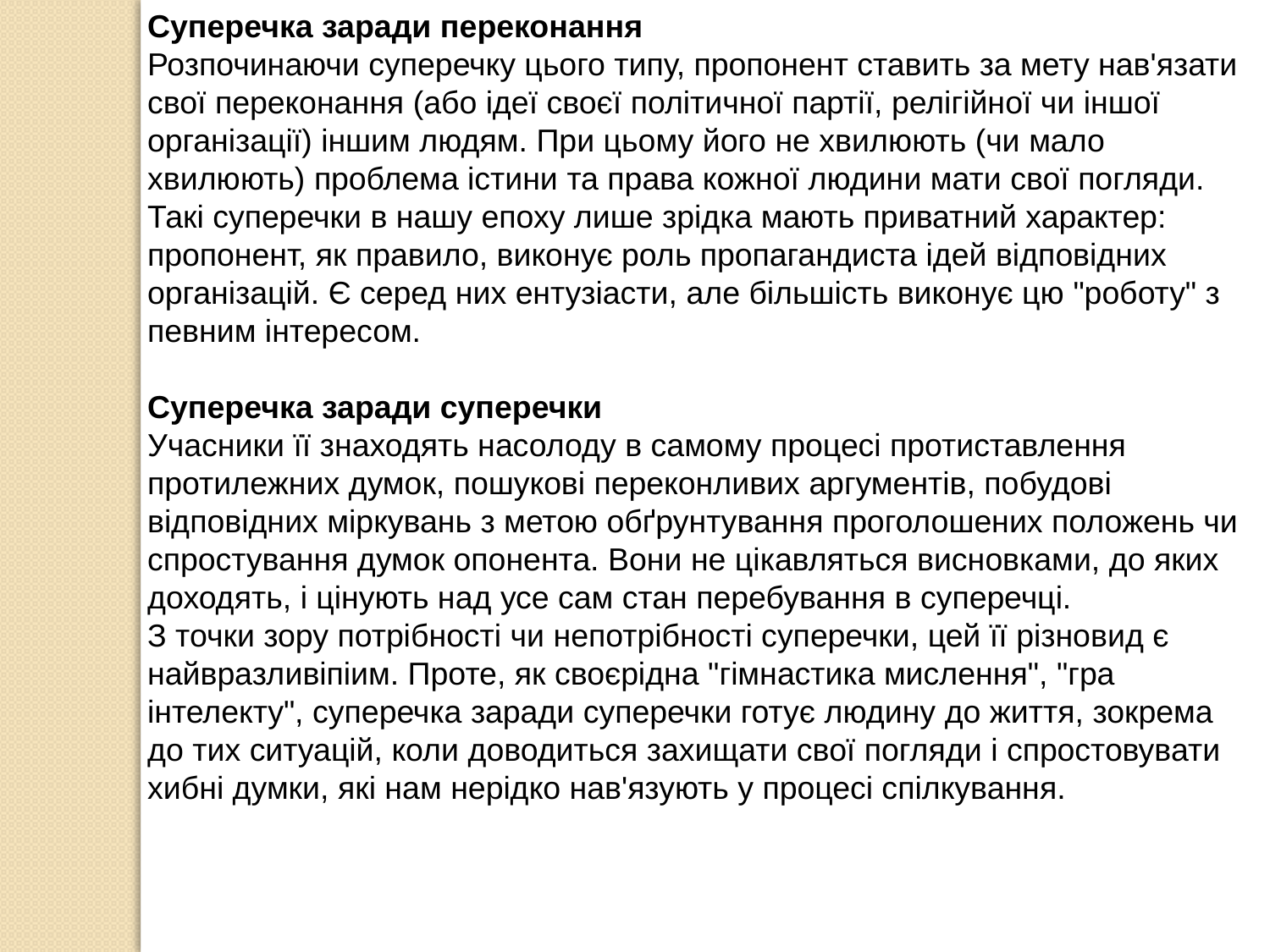

Суперечка заради переконання
Розпочинаючи суперечку цього типу, пропонент ставить за мету нав'язати свої переконання (або ідеї своєї політичної партії, релігійної чи іншої організації) іншим людям. При цьому його не хвилюють (чи мало хвилюють) проблема істини та права кожної людини мати свої погляди. Такі суперечки в нашу епоху лише зрідка мають приватний характер: пропонент, як правило, виконує роль пропагандиста ідей відповідних організацій. Є серед них ентузіасти, але більшість виконує цю "роботу" з певним інтересом.
Суперечка заради суперечки
Учасники її знаходять насолоду в самому процесі протиставлення протилежних думок, пошукові переконливих аргументів, побудові відповідних міркувань з метою обґрунтування проголошених положень чи спростування думок опонента. Вони не цікавляться висновками, до яких доходять, і цінують над усе сам стан перебування в суперечці.
З точки зору потрібності чи непотрібності суперечки, цей її різновид є найвразливіпіим. Проте, як своєрідна "гімнастика мислення", "гра інтелекту", суперечка заради суперечки готує людину до життя, зокрема до тих ситуацій, коли доводиться захищати свої погляди і спростовувати хибні думки, які нам нерідко нав'язують у процесі спілкування.